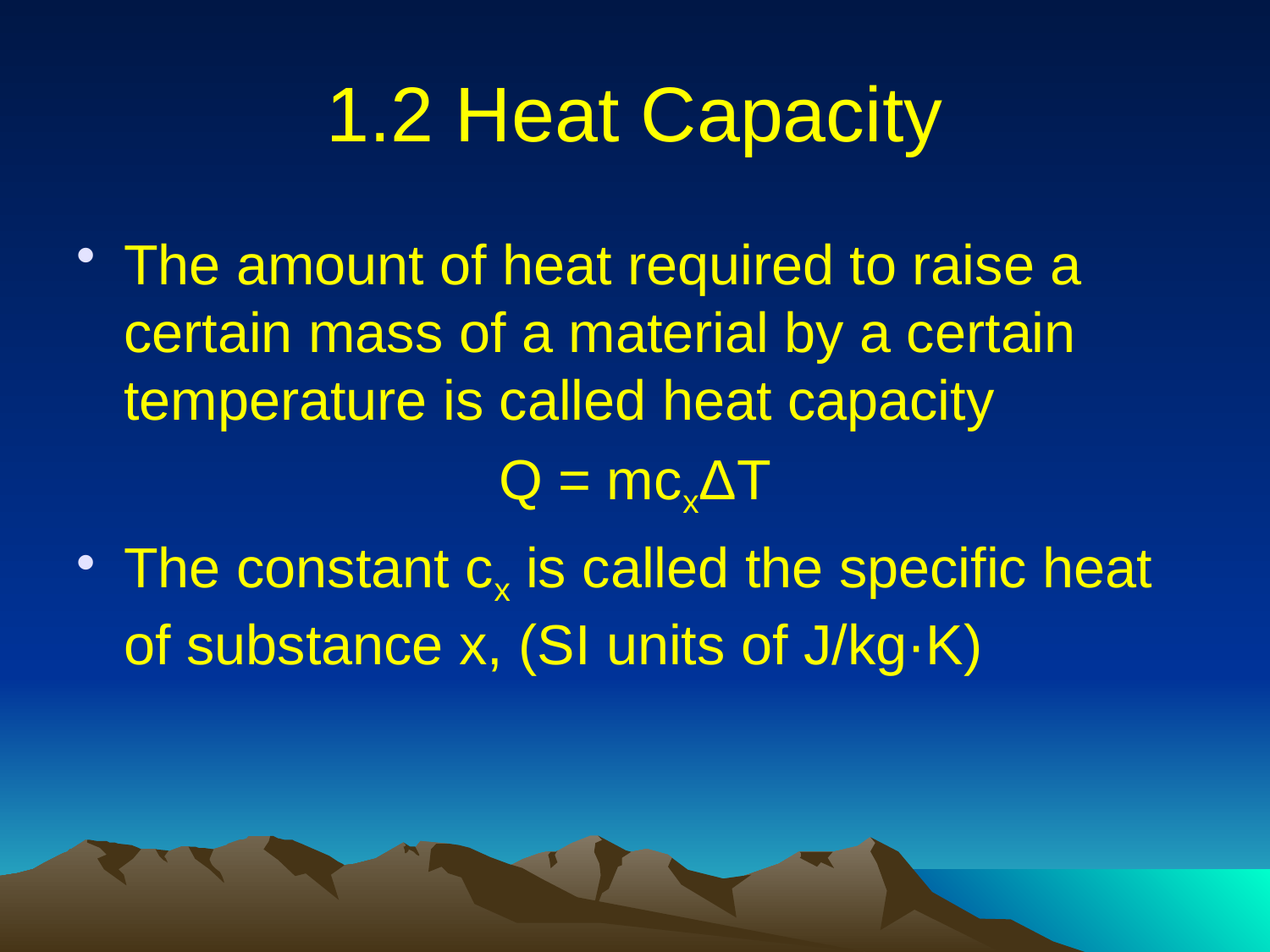

# 1.2 Heat Capacity
The amount of heat required to raise a certain mass of a material by a certain temperature is called heat capacity
Q = mcxΔT
The constant cx is called the specific heat of substance x, (SI units of J/kg·K)